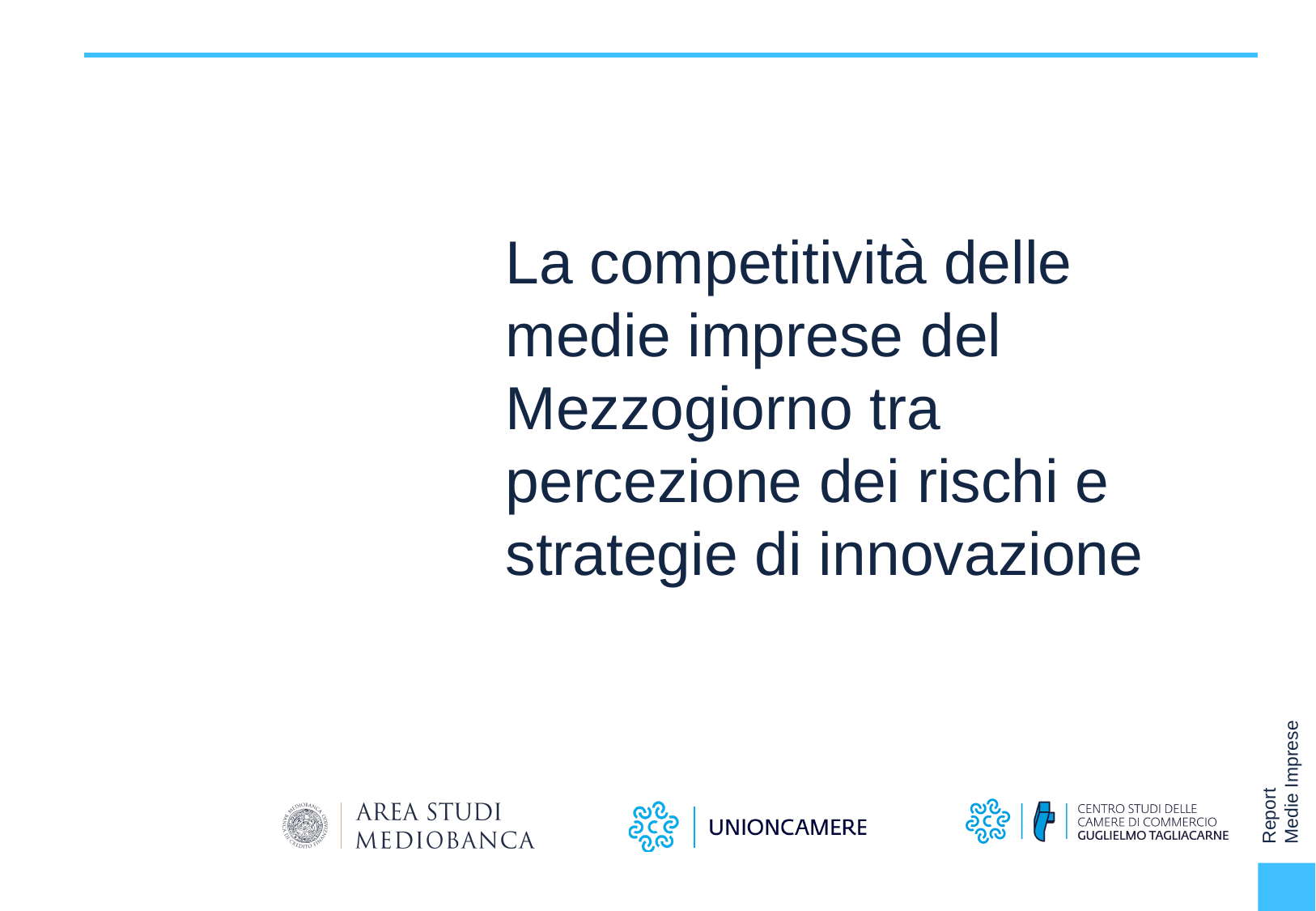

La competitività delle medie imprese del Mezzogiorno tra percezione dei rischi e strategie di innovazione